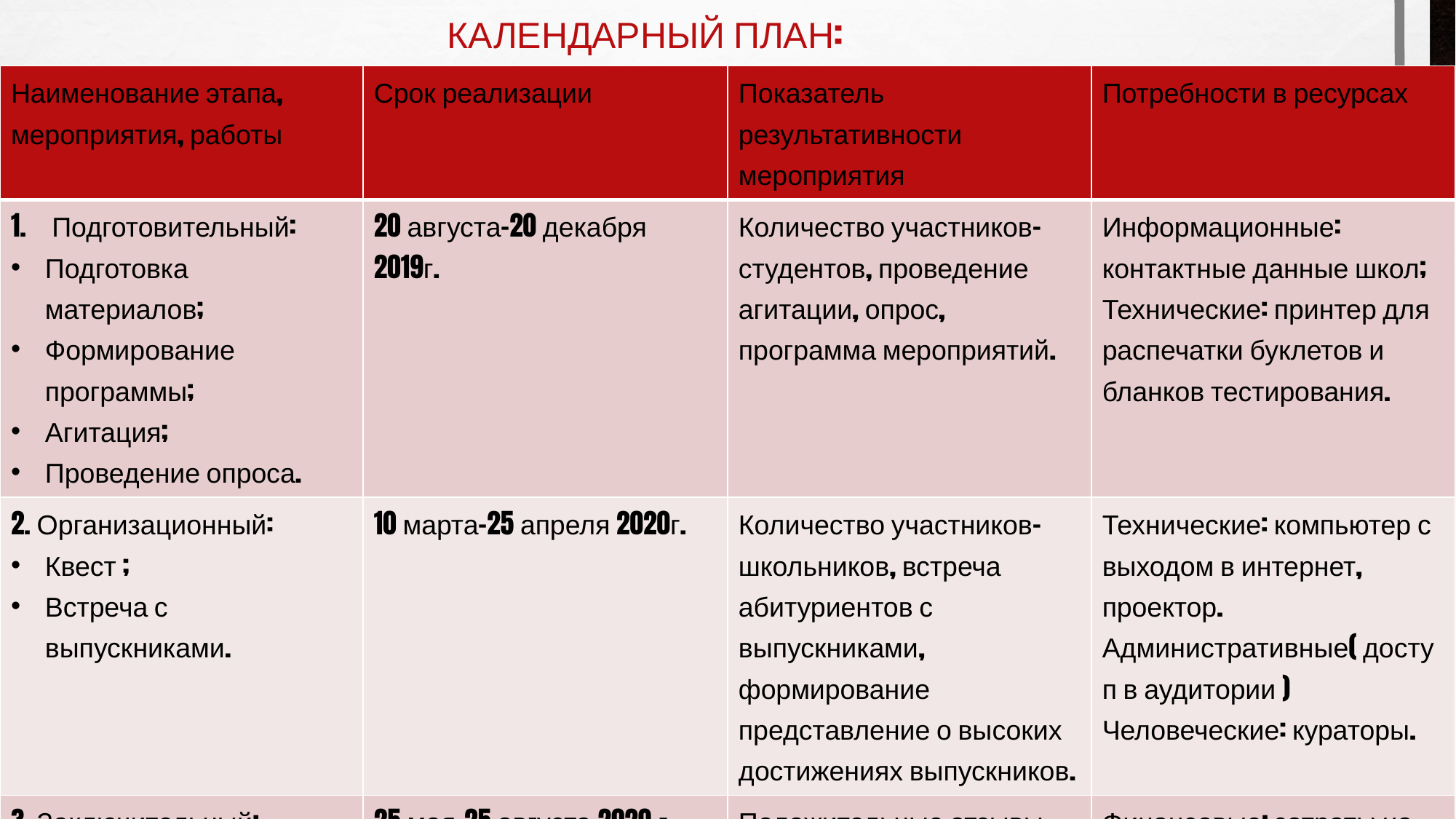

# Календарный план:
| Наименование этапа, мероприятия, работы | Срок реализации | Показатель результативности мероприятия | Потребности в ресурсах |
| --- | --- | --- | --- |
| Подготовительный: Подготовка материалов; Формирование программы; Агитация; Проведение опроса. | 20 августа-20 декабря 2019г. | Количество участников-студентов, проведение агитации, опрос, программа мероприятий. | Информационные: контактные данные школ; Технические: принтер для распечатки буклетов и бланков тестирования. |
| 2. Организационный: Квест ; Встреча с выпускниками. | 10 марта-25 апреля 2020г. | Количество участников-школьников, встреча абитуриентов с выпускниками, формирование представление о высоких достижениях выпускников. | Технические: компьютер с выходом в интернет, проектор. Административные( доступ в аудитории ) Человеческие: кураторы. |
| 3. Заключительный: Оценка эффективности; Подведение итогов. | 25 мая-25 августа 2020 г. | Положительные отзывы участников; Профессиональное самоопределение. | Финансовые: затраты на призы участникам. |